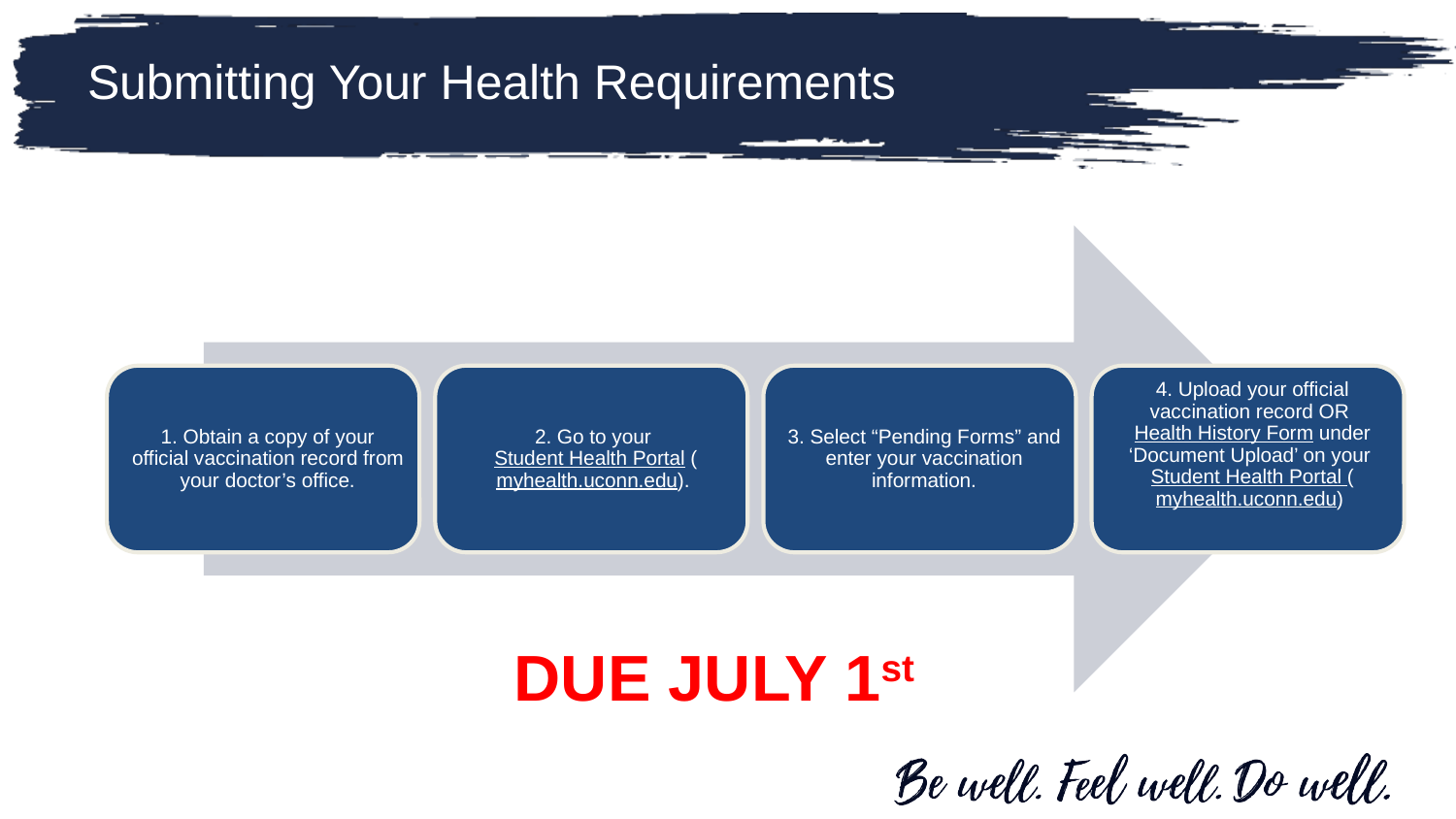

# Submitting Your Health Requirements
1. Obtain a copy of your official vaccination record from your doctor’s office.
2. Go to your Student Health Portal (myhealth.uconn.edu).
3. Select “Pending Forms” and enter your vaccination information.
4. Upload your official vaccination record OR Health History Form under ‘Document Upload’ on your Student Health Portal (myhealth.uconn.edu)

DUE JULY 1st